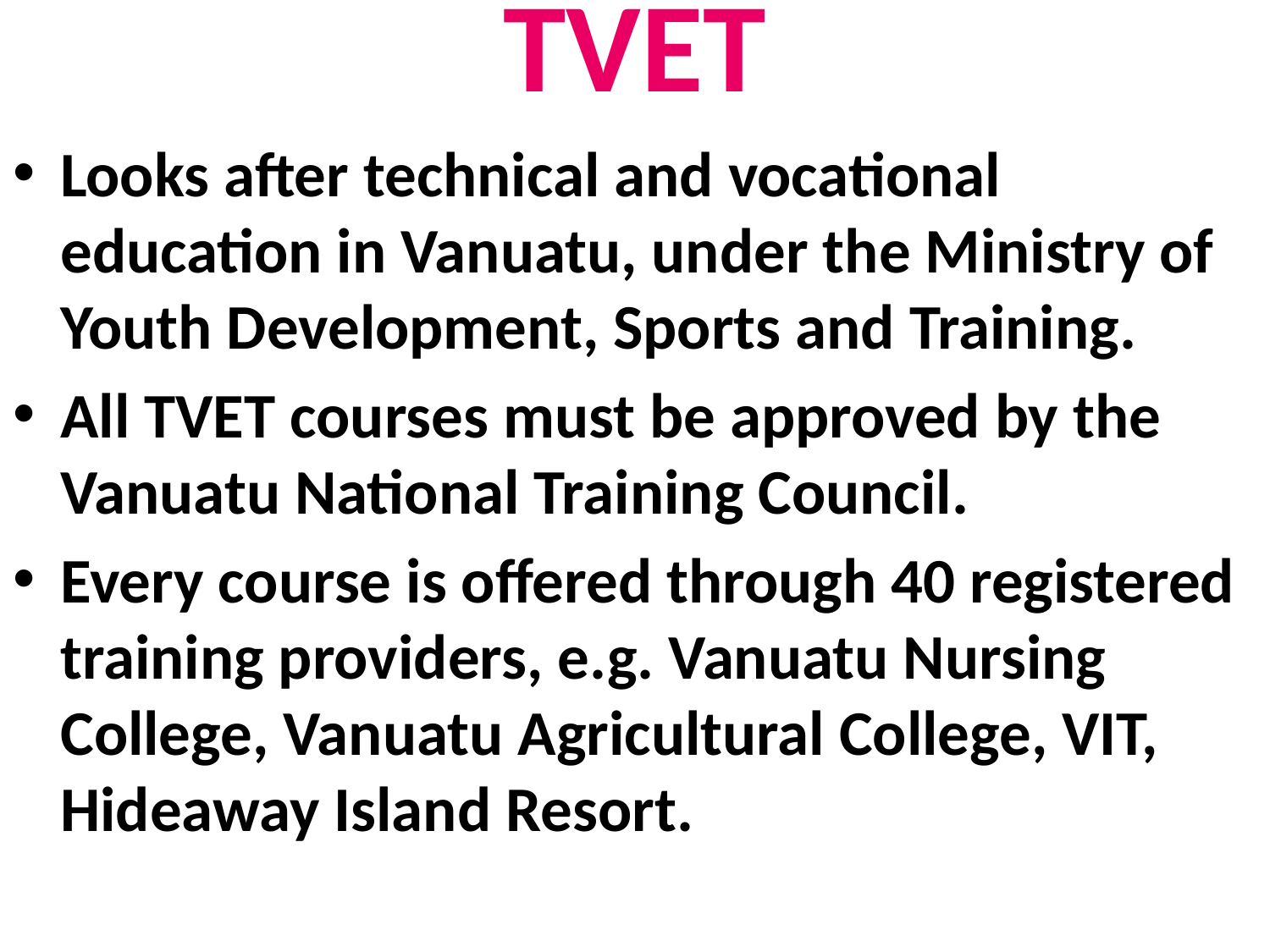

# TVET
Looks after technical and vocational education in Vanuatu, under the Ministry of Youth Development, Sports and Training.
All TVET courses must be approved by the Vanuatu National Training Council.
Every course is offered through 40 registered training providers, e.g. Vanuatu Nursing College, Vanuatu Agricultural College, VIT, Hideaway Island Resort.